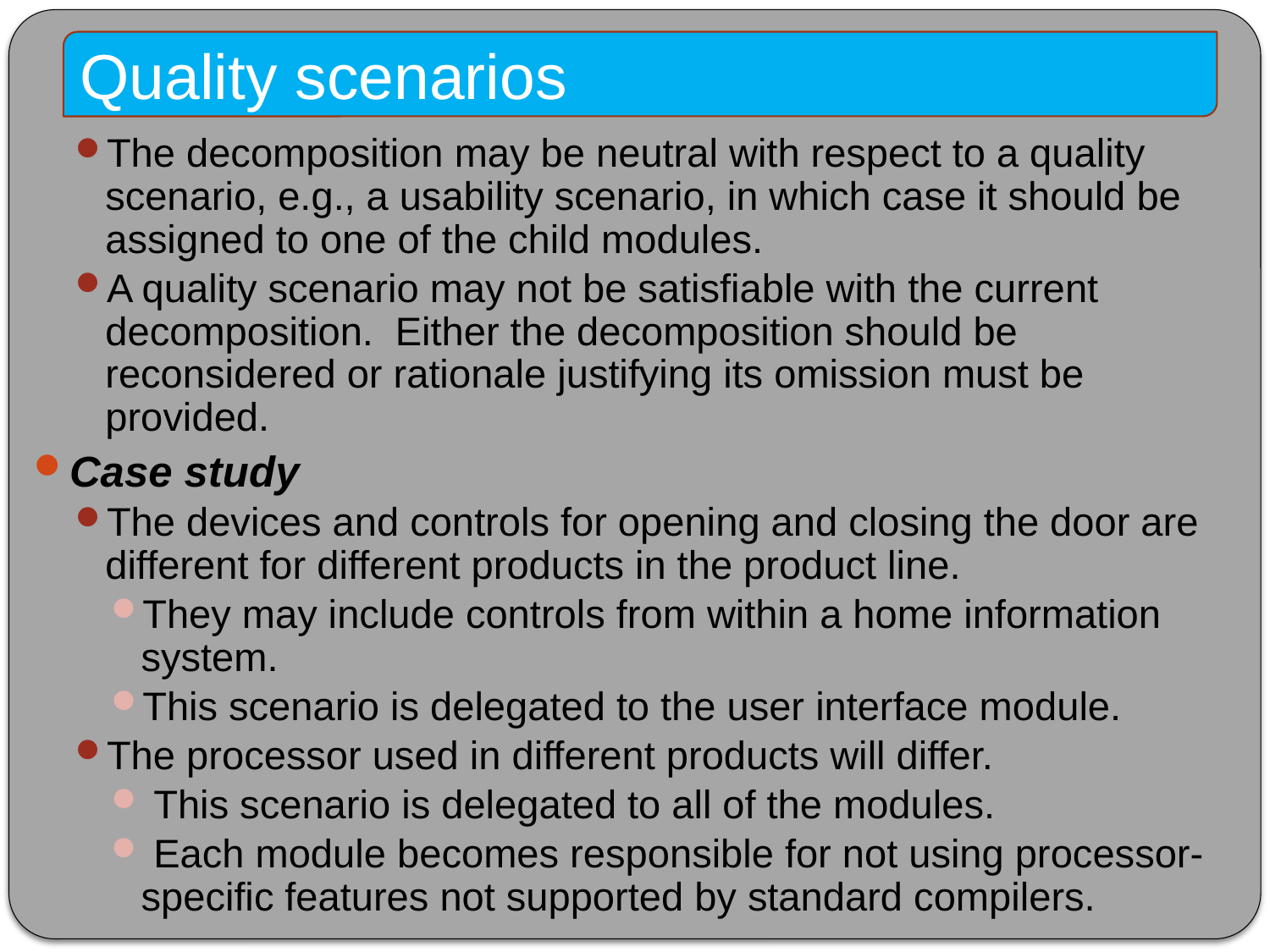

Quality scenarios
The decomposition may be neutral with respect to a quality scenario, e.g., a usability scenario, in which case it should be assigned to one of the child modules.
A quality scenario may not be satisfiable with the current decomposition.  Either the decomposition should be reconsidered or rationale justifying its omission must be provided.
Case study
The devices and controls for opening and closing the door are different for different products in the product line.
They may include controls from within a home information system.
This scenario is delegated to the user interface module.
The processor used in different products will differ.
 This scenario is delegated to all of the modules.
 Each module becomes responsible for not using processor-specific features not supported by standard compilers.